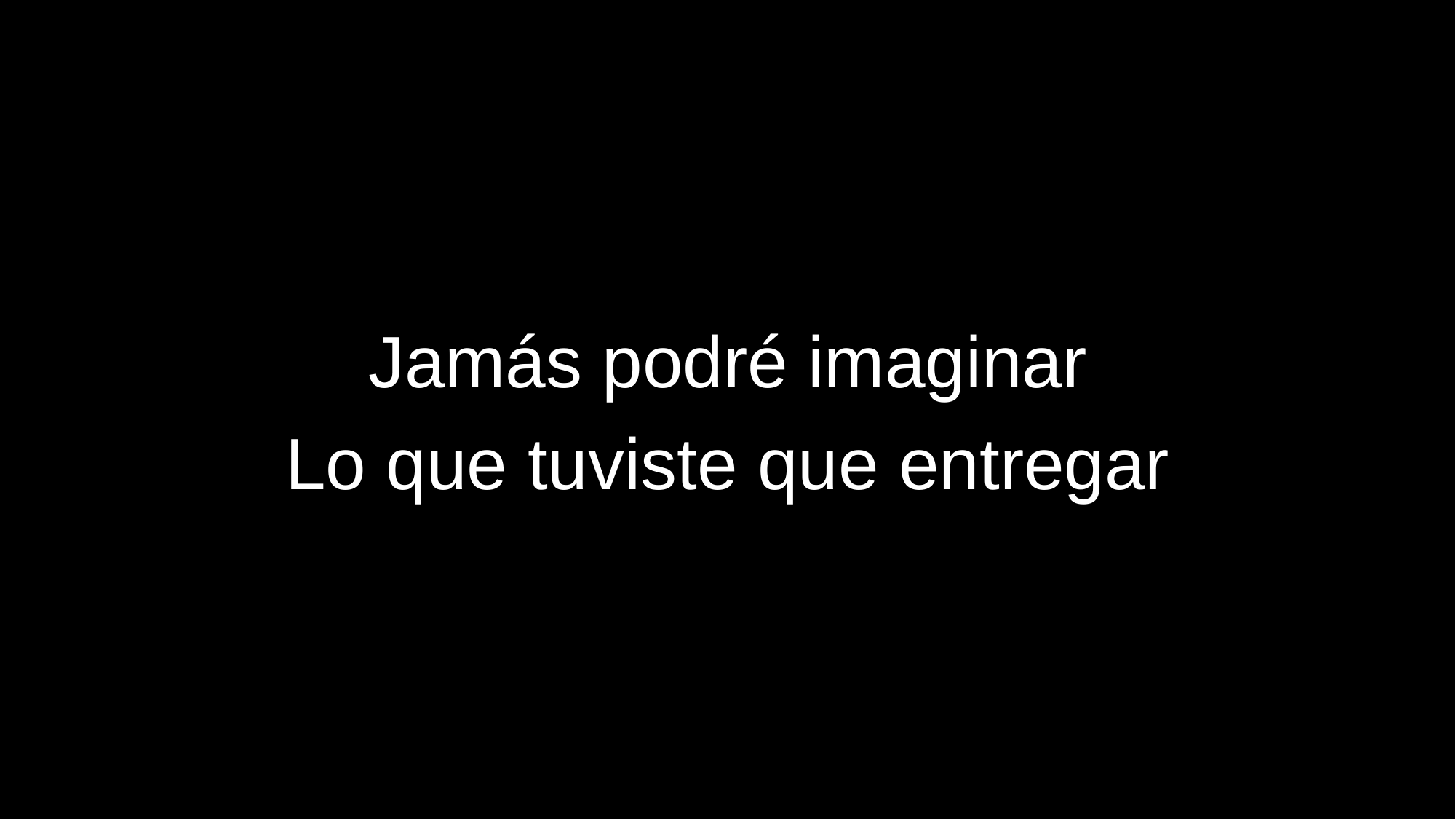

Jamás podré imaginar
Lo que tuviste que entregar